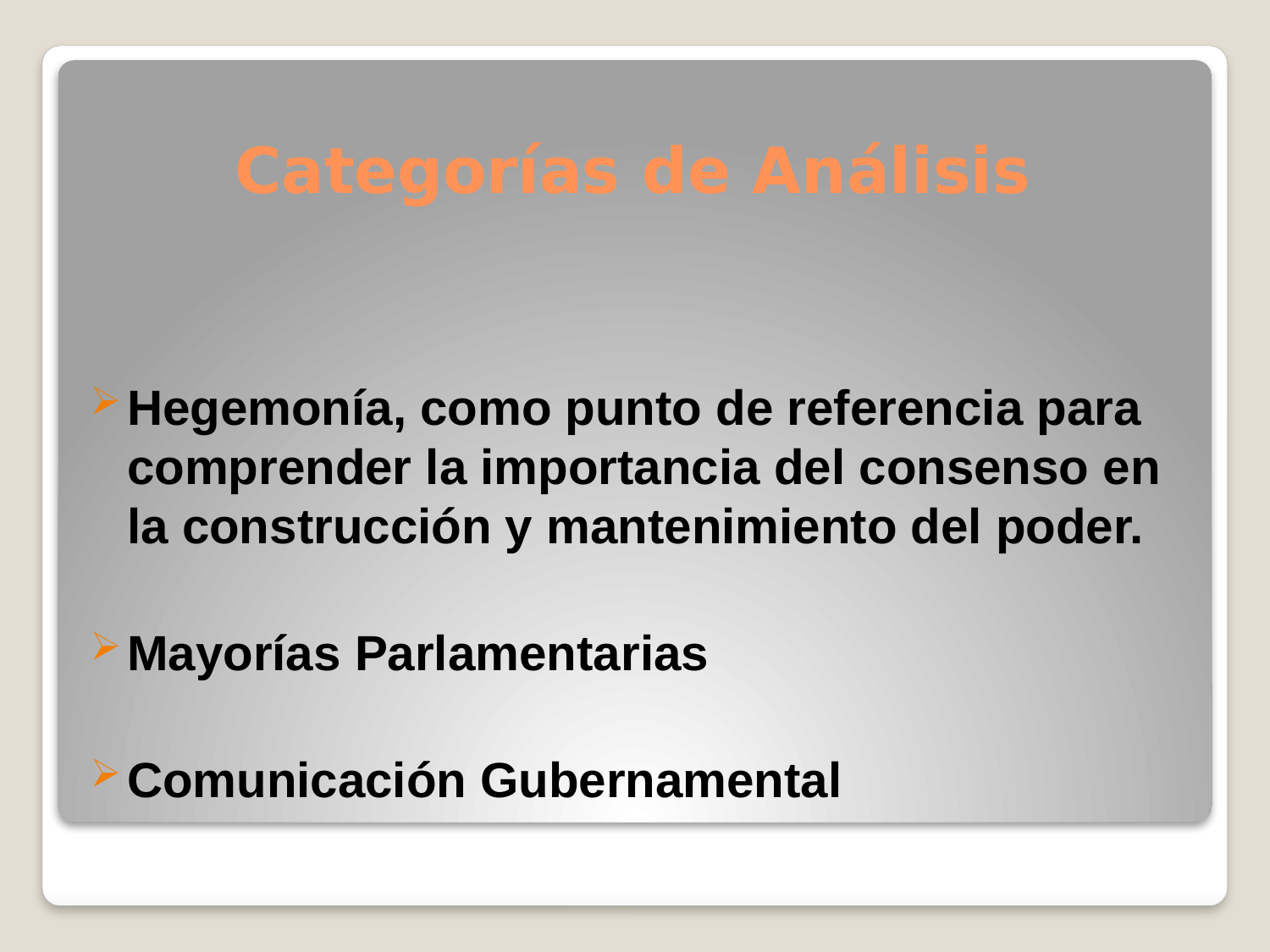

# Categorías de Análisis

Hegemonía, como punto de referencia para comprender la importancia del consenso en la construcción y mantenimiento del poder.

Mayorías Parlamentarias

Comunicación Gubernamental